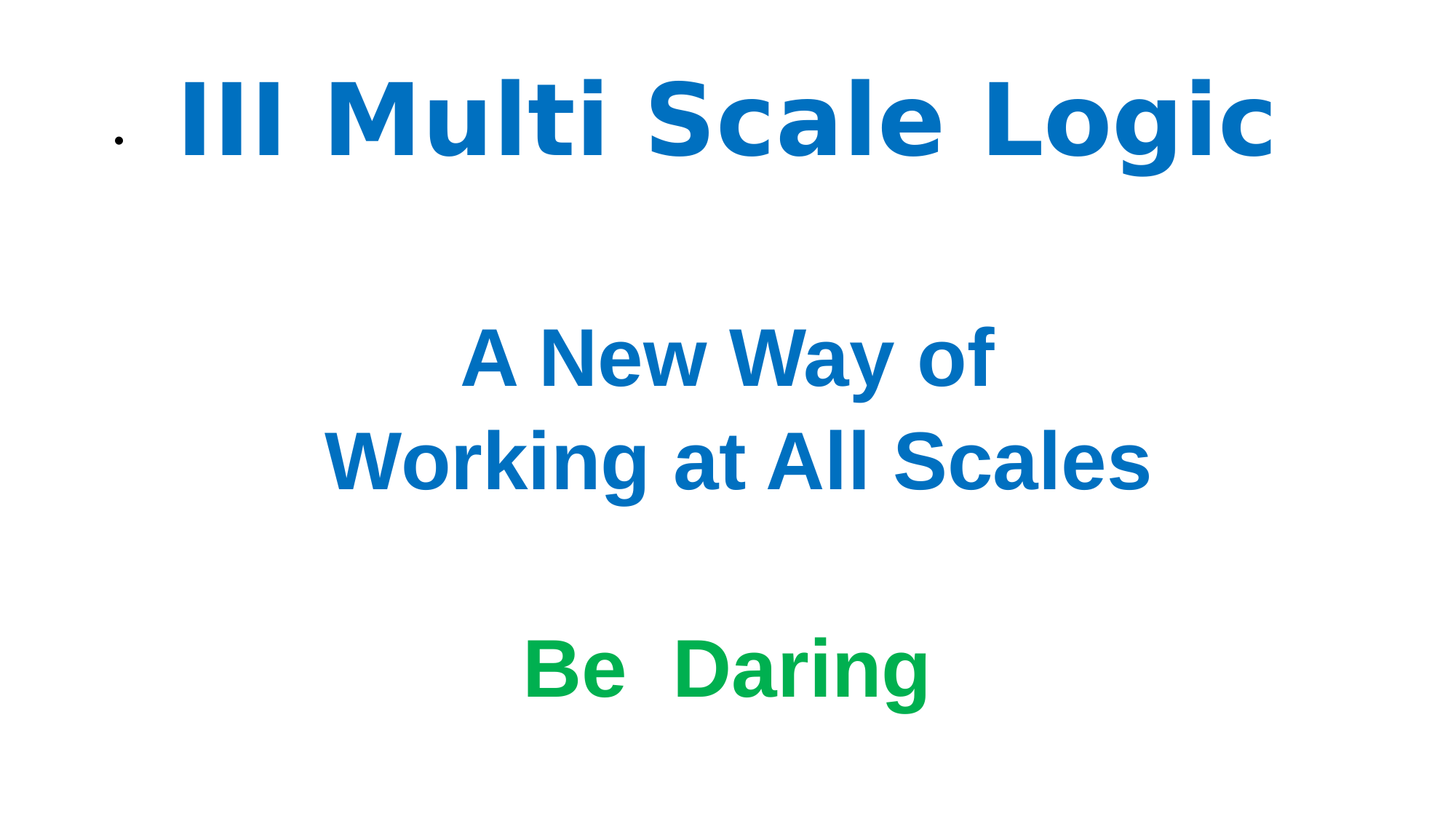

# .
III Multi Scale Logic

A New Way of
 Working at All Scales

Be  Daring